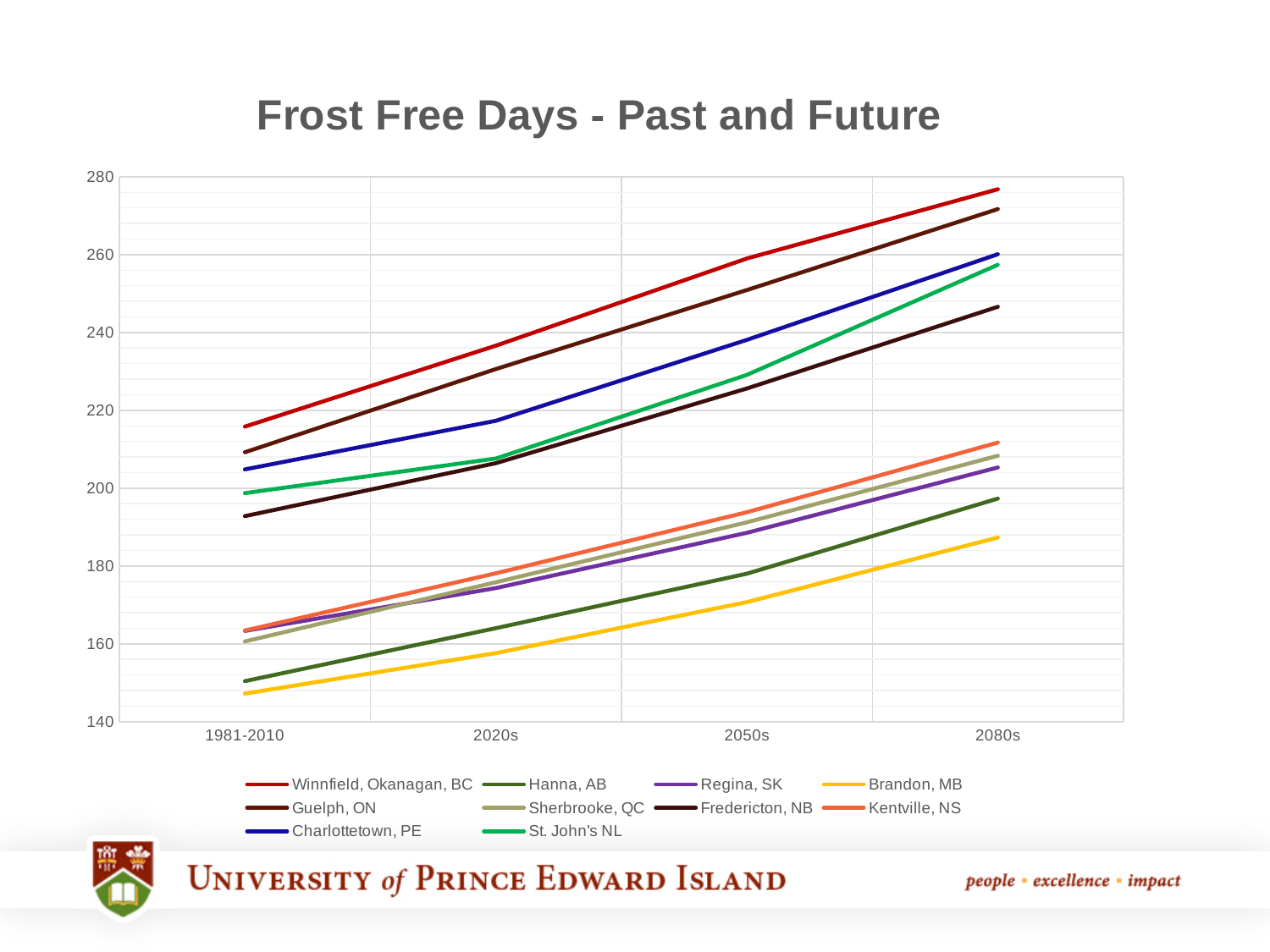

### Chart: Frost Free Days - Past and Future

| Category | Winnfield, Okanagan, BC | Hanna, AB | Regina, SK | Brandon, MB | Guelph, ON | Sherbrooke, QC | Fredericton, NB | Kentville, NS | Charlottetown, PE | St. John's NL |
|---|---|---|---|---|---|---|---|---|---|---|
| 1981-2010 | 215.8 | 150.4 | 163.3 | 147.2 | 209.2 | 160.6 | 192.8 | 163.4 | 204.8 | 198.7 |
| 2020s | 236.6 | 164.0 | 174.3 | 157.6 | 230.6 | 175.8 | 206.4 | 178.1 | 217.3 | 207.6 |
| 2050s | 259.0 | 178.0 | 188.5 | 170.7 | 250.9 | 191.2 | 225.6 | 193.8 | 238.1 | 229.1 |
| 2080s | 276.8 | 197.3 | 205.3 | 187.3 | 271.7 | 208.3 | 246.6 | 211.7 | 260.1 | 257.4 |